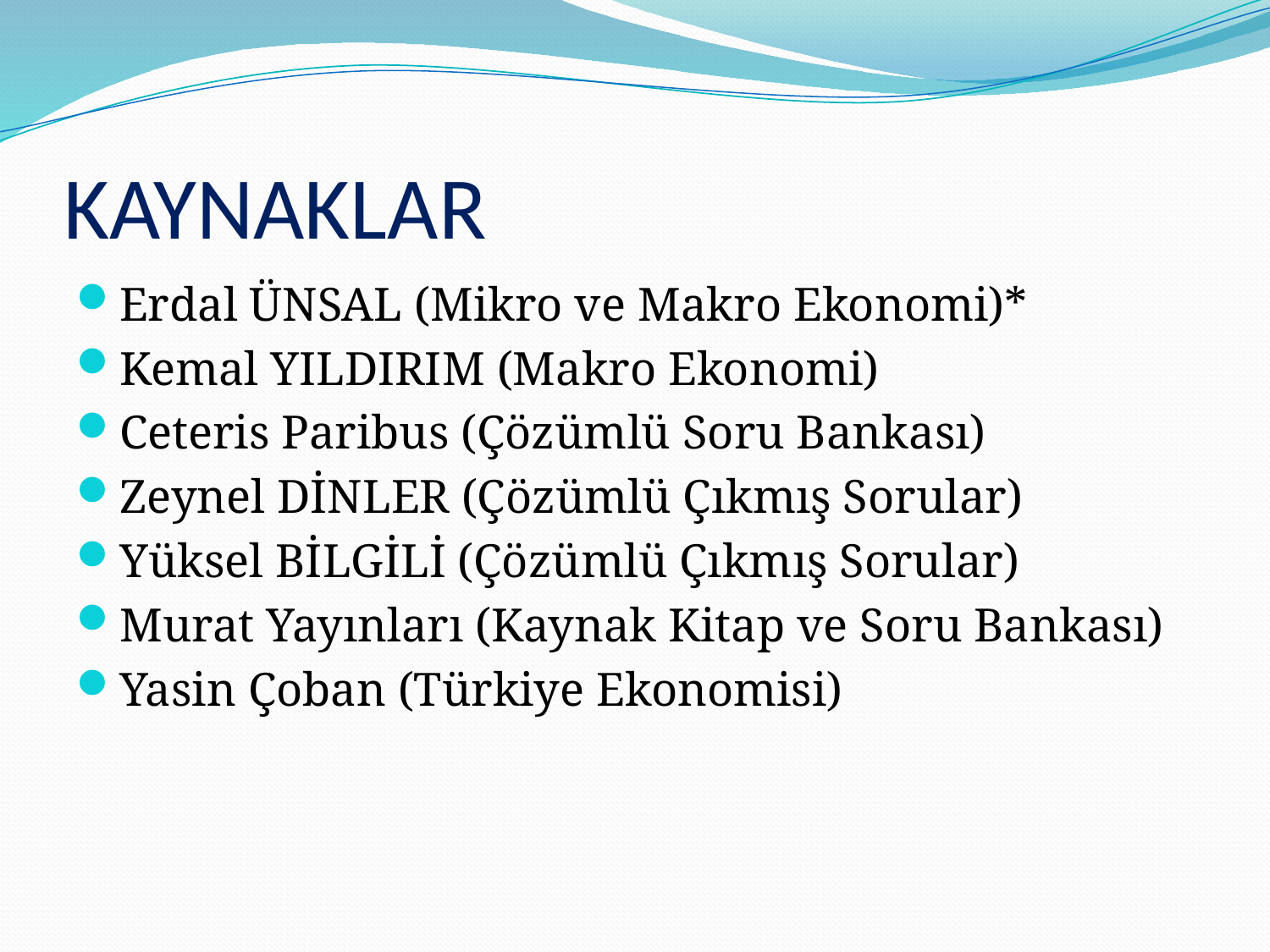

# KAYNAKLAR
Erdal ÜNSAL (Mikro ve Makro Ekonomi)*
Kemal YILDIRIM (Makro Ekonomi)
Ceteris Paribus (Çözümlü Soru Bankası)
Zeynel DİNLER (Çözümlü Çıkmış Sorular)
Yüksel BİLGİLİ (Çözümlü Çıkmış Sorular)
Murat Yayınları (Kaynak Kitap ve Soru Bankası)
Yasin Çoban (Türkiye Ekonomisi)